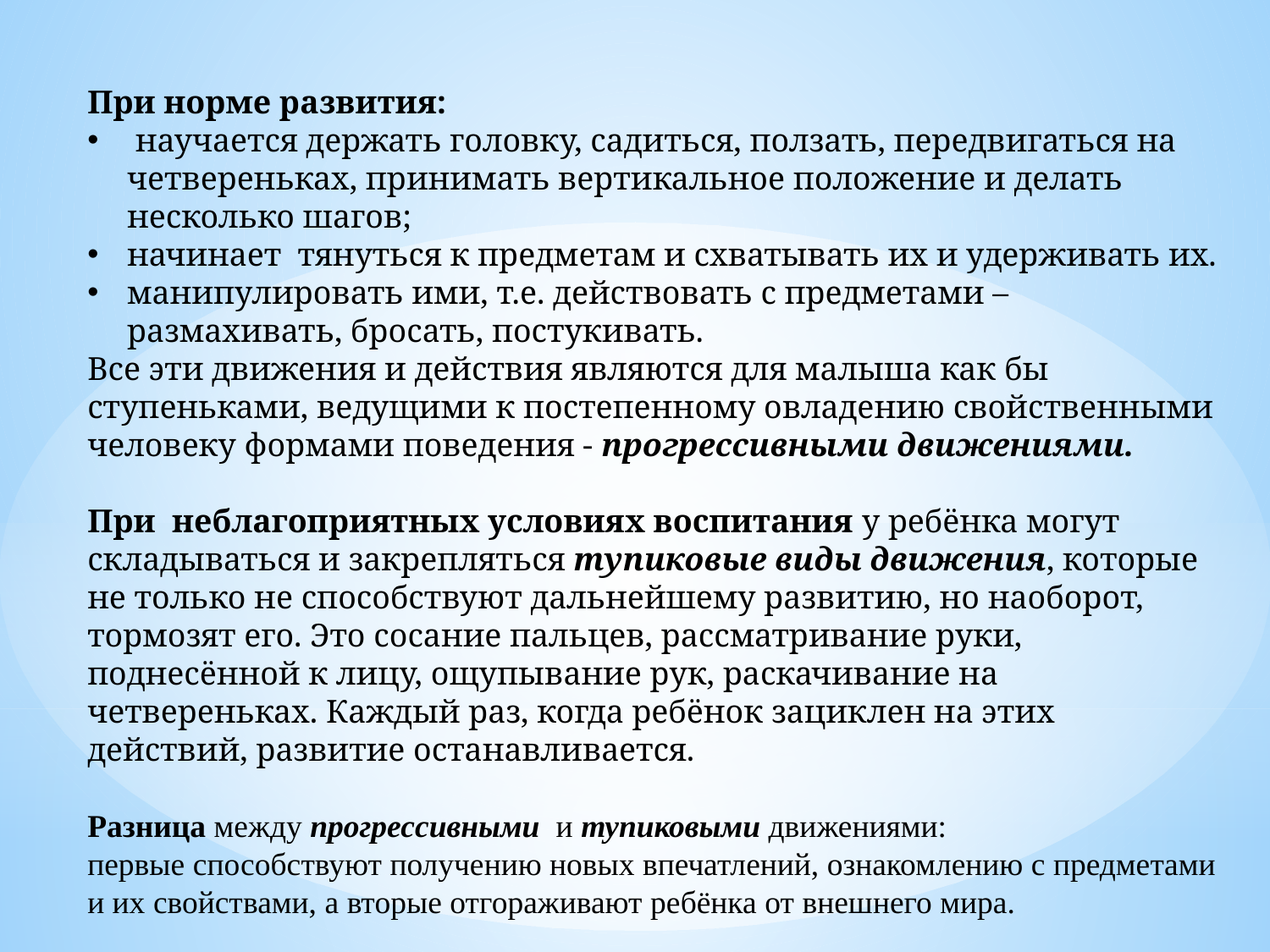

При норме развития:
 научается держать головку, садиться, ползать, передвигаться на четвереньках, принимать вертикальное положение и делать несколько шагов;
начинает  тянуться к предметам и схватывать их и удерживать их.
манипулировать ими, т.е. действовать с предметами – размахивать, бросать, постукивать.
Все эти движения и действия являются для малыша как бы ступеньками, ведущими к постепенному овладению свойственными человеку формами поведения - прогрессивными движениями.

При  неблагоприятных условиях воспитания у ребёнка могут складываться и закрепляться тупиковые виды движения, которые не только не способствуют дальнейшему развитию, но наоборот, тормозят его. Это сосание пальцев, рассматривание руки, поднесённой к лицу, ощупывание рук, раскачивание на четвереньках. Каждый раз, когда ребёнок зациклен на этих действий, развитие останавливается.

Разница между прогрессивными  и тупиковыми движениями:
первые способствуют получению новых впечатлений, ознакомлению с предметами и их свойствами, а вторые отгораживают ребёнка от внешнего мира.